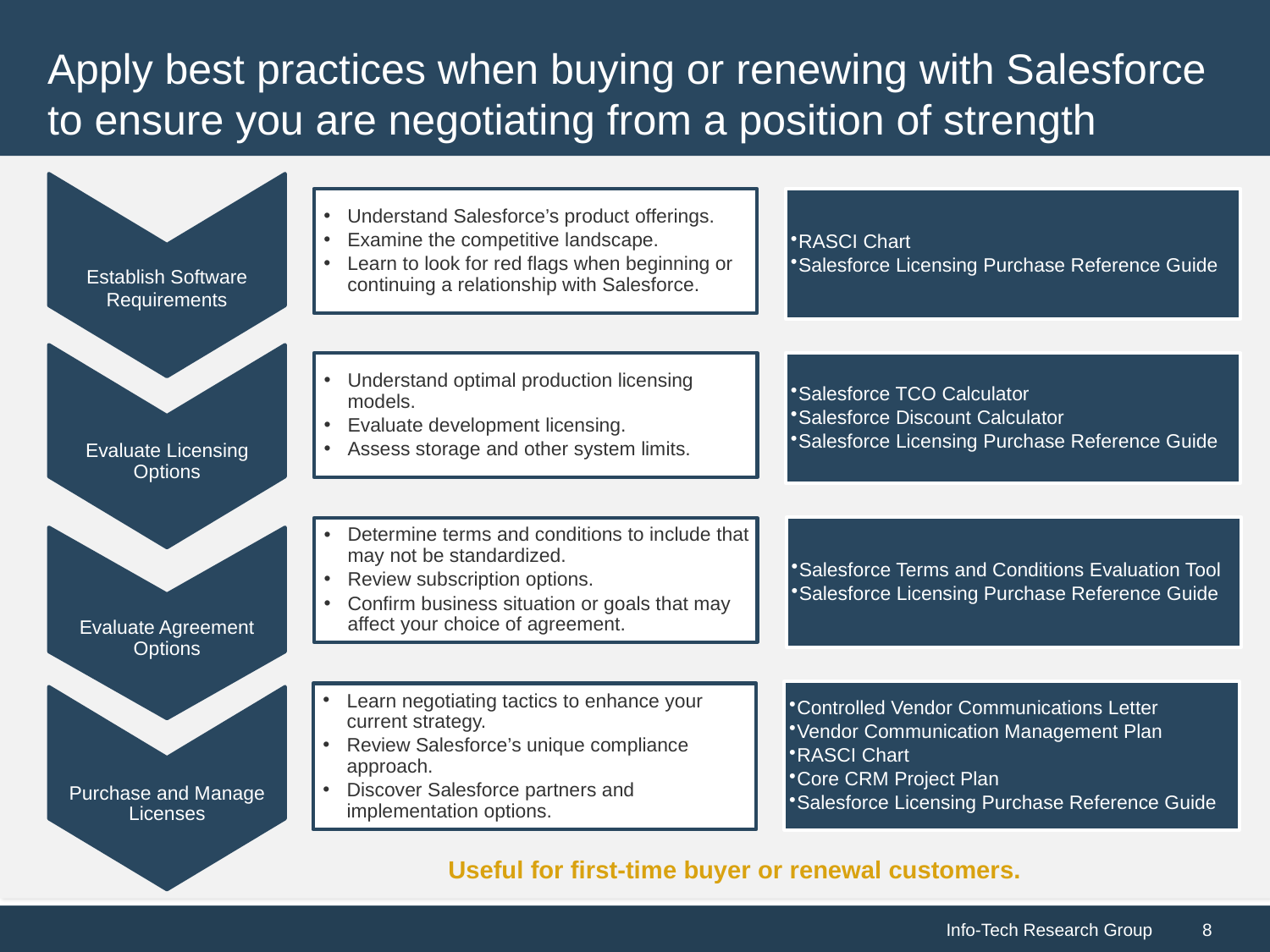

Apply best practices when buying or renewing with Salesforce to ensure you are negotiating from a position of strength

Establish Software Requirements
Understand Salesforce’s product offerings.
Examine the competitive landscape.
Learn to look for red flags when beginning or continuing a relationship with Salesforce.
RASCI Chart
Salesforce Licensing Purchase Reference Guide
Salesforce TCO Calculator
Salesforce Discount Calculator
Salesforce Licensing Purchase Reference Guide
Salesforce Terms and Conditions Evaluation Tool
Salesforce Licensing Purchase Reference Guide
Controlled Vendor Communications Letter
Vendor Communication Management Plan
RASCI Chart
Core CRM Project Plan
Salesforce Licensing Purchase Reference Guide

Evaluate Licensing Options
Understand optimal production licensing models.
Evaluate development licensing.
Assess storage and other system limits.
Determine terms and conditions to include that may not be standardized.
Review subscription options.
Confirm business situation or goals that may affect your choice of agreement.

Evaluate Agreement Options

Learn negotiating tactics to enhance your current strategy.
Review Salesforce’s unique compliance approach.
Discover Salesforce partners and implementation options.

Purchase and Manage Licenses
Useful for first-time buyer or renewal customers.